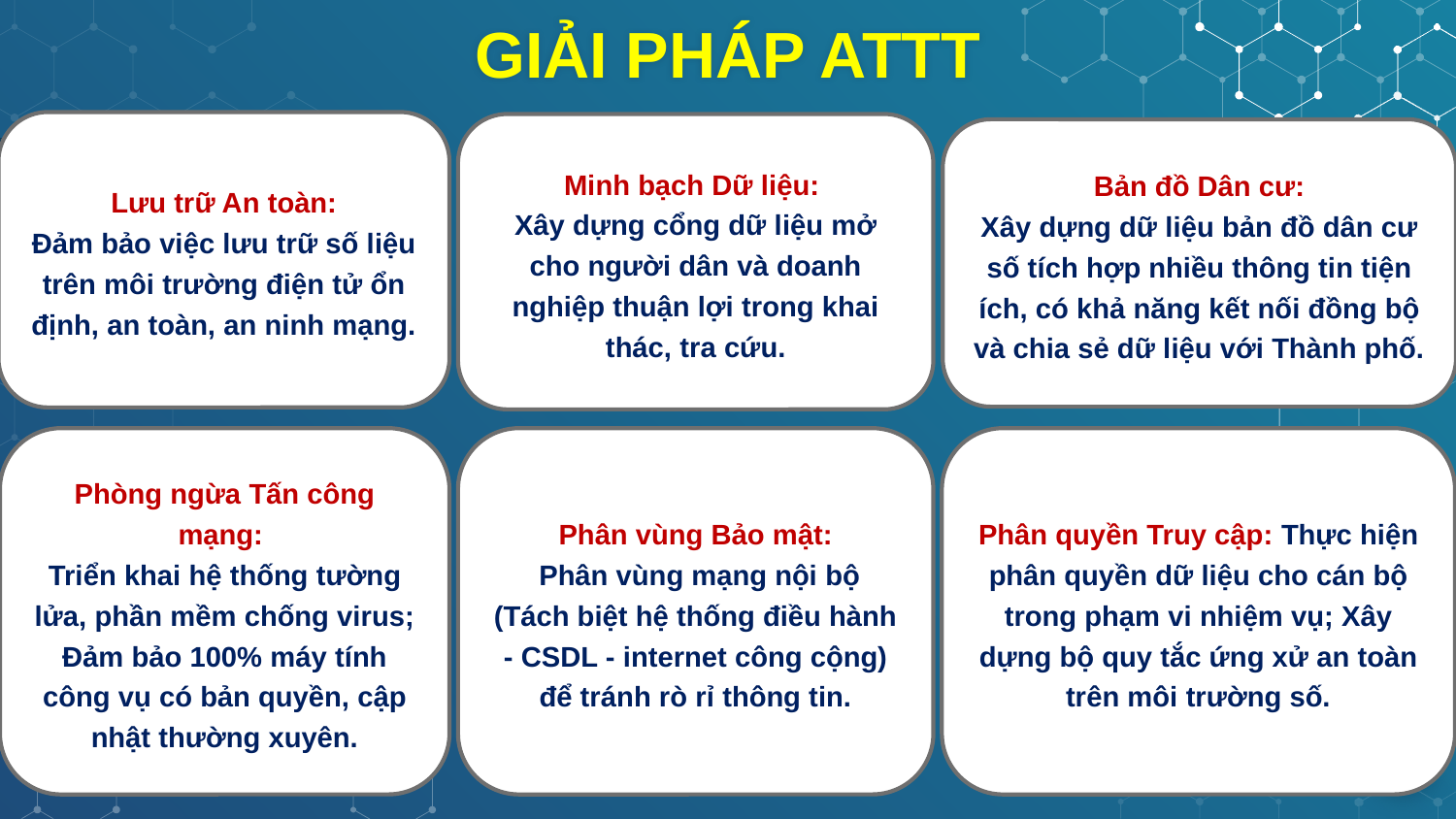

# GIẢI PHÁP ATTT
Lưu trữ An toàn:
Đảm bảo việc lưu trữ số liệu trên môi trường điện tử ổn định, an toàn, an ninh mạng.
Minh bạch Dữ liệu:
Xây dựng cổng dữ liệu mở cho người dân và doanh nghiệp thuận lợi trong khai thác, tra cứu.
Bản đồ Dân cư:
Xây dựng dữ liệu bản đồ dân cư số tích hợp nhiều thông tin tiện ích, có khả năng kết nối đồng bộ và chia sẻ dữ liệu với Thành phố.
Phòng ngừa Tấn công mạng:
Triển khai hệ thống tường lửa, phần mềm chống virus; Đảm bảo 100% máy tính công vụ có bản quyền, cập nhật thường xuyên.
Phân vùng Bảo mật:
 Phân vùng mạng nội bộ (Tách biệt hệ thống điều hành - CSDL - internet công cộng) để tránh rò rỉ thông tin.
Phân quyền Truy cập: Thực hiện phân quyền dữ liệu cho cán bộ trong phạm vi nhiệm vụ; Xây dựng bộ quy tắc ứng xử an toàn trên môi trường số.
19